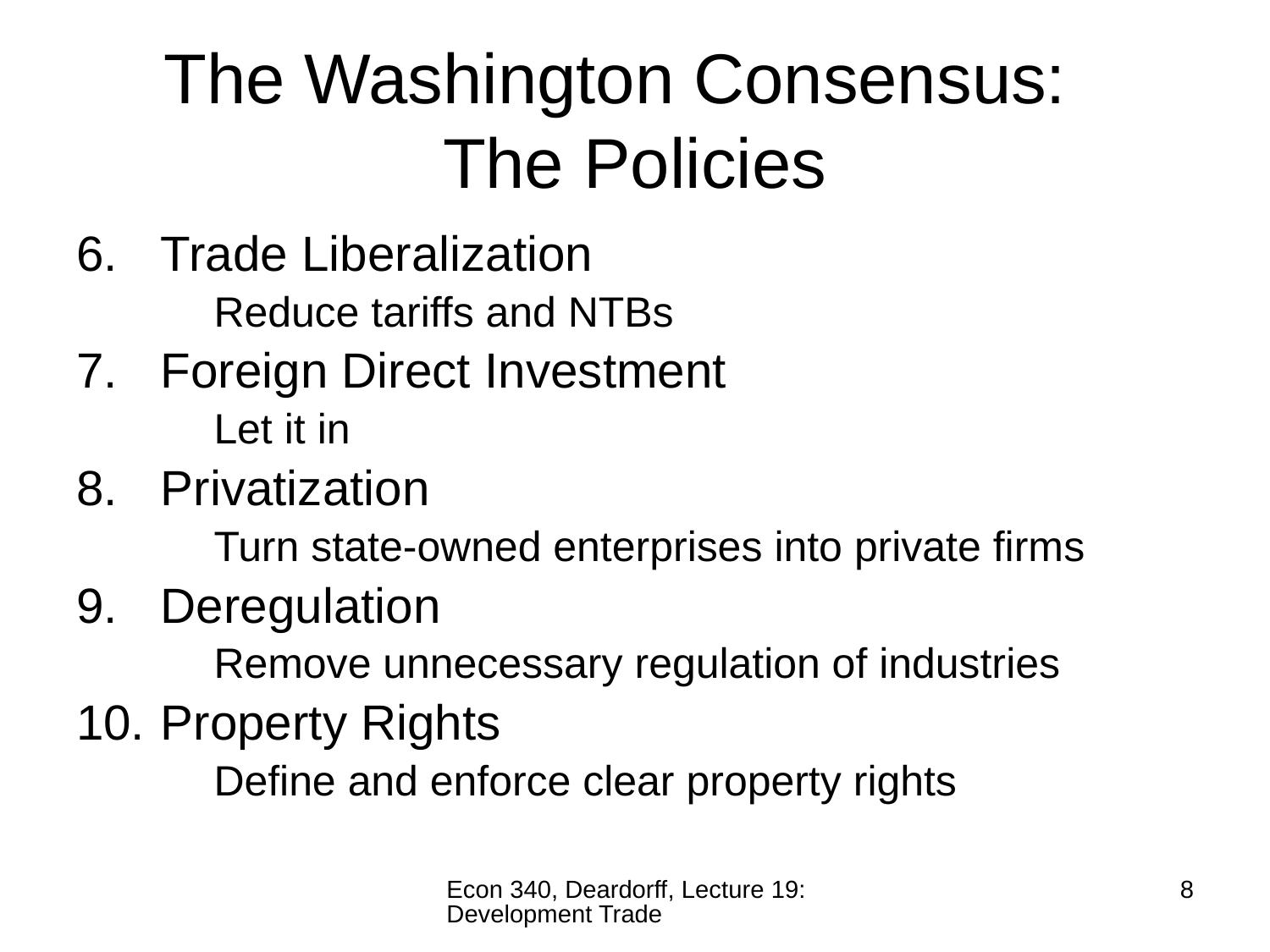

# The Washington Consensus: The Policies
Trade Liberalization
	Reduce tariffs and NTBs
Foreign Direct Investment
	Let it in
Privatization
	Turn state-owned enterprises into private firms
Deregulation
	Remove unnecessary regulation of industries
Property Rights
	Define and enforce clear property rights

Econ 340, Deardorff, Lecture 19: Development Trade
8